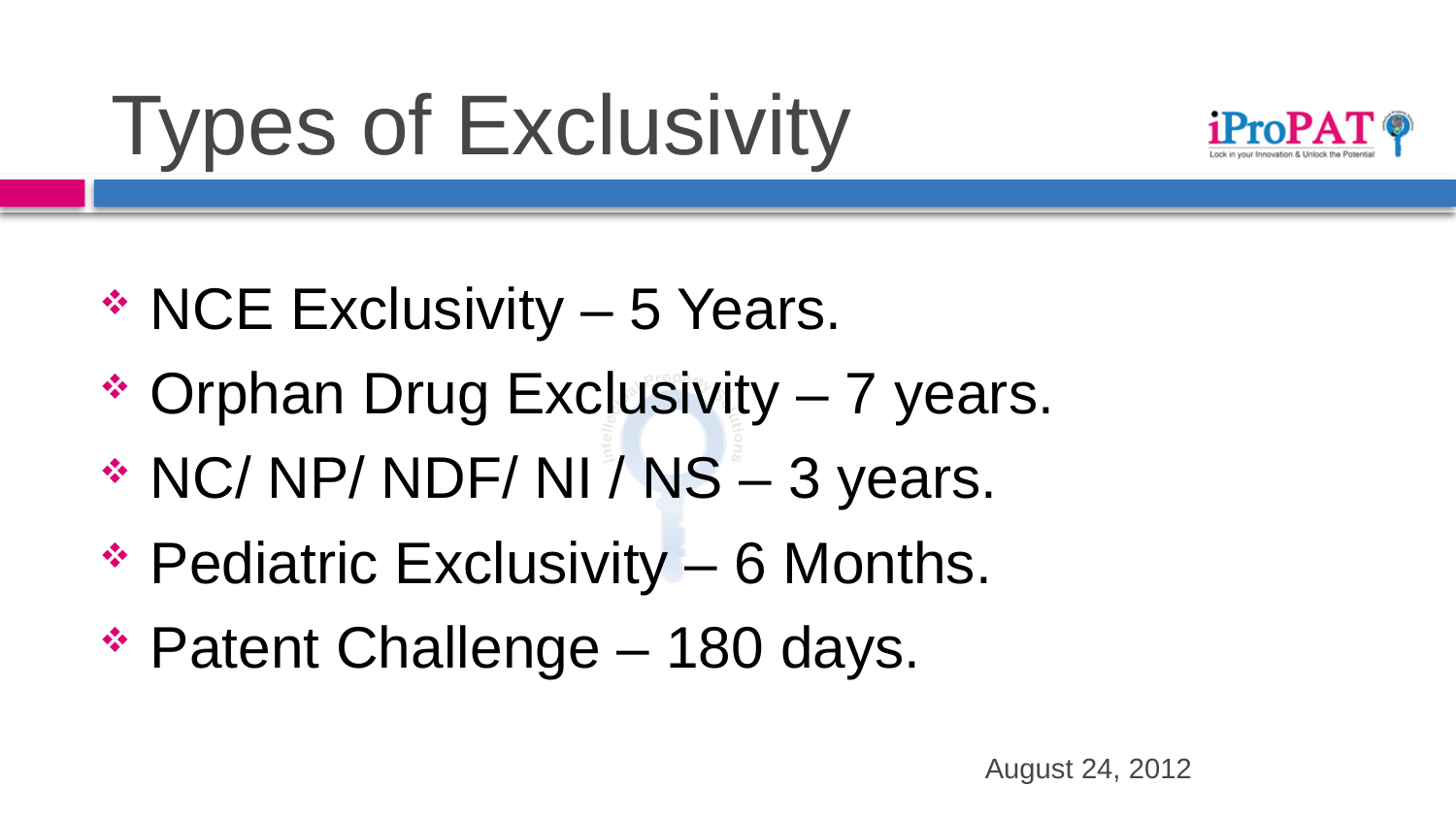

# Types of Exclusivity
NCE Exclusivity – 5 Years.
Orphan Drug Exclusivity – 7 years.
NC/ NP/ NDF/ NI / NS – 3 years.
Pediatric Exclusivity – 6 Months.
Patent Challenge – 180 days.
August 24, 2012
15